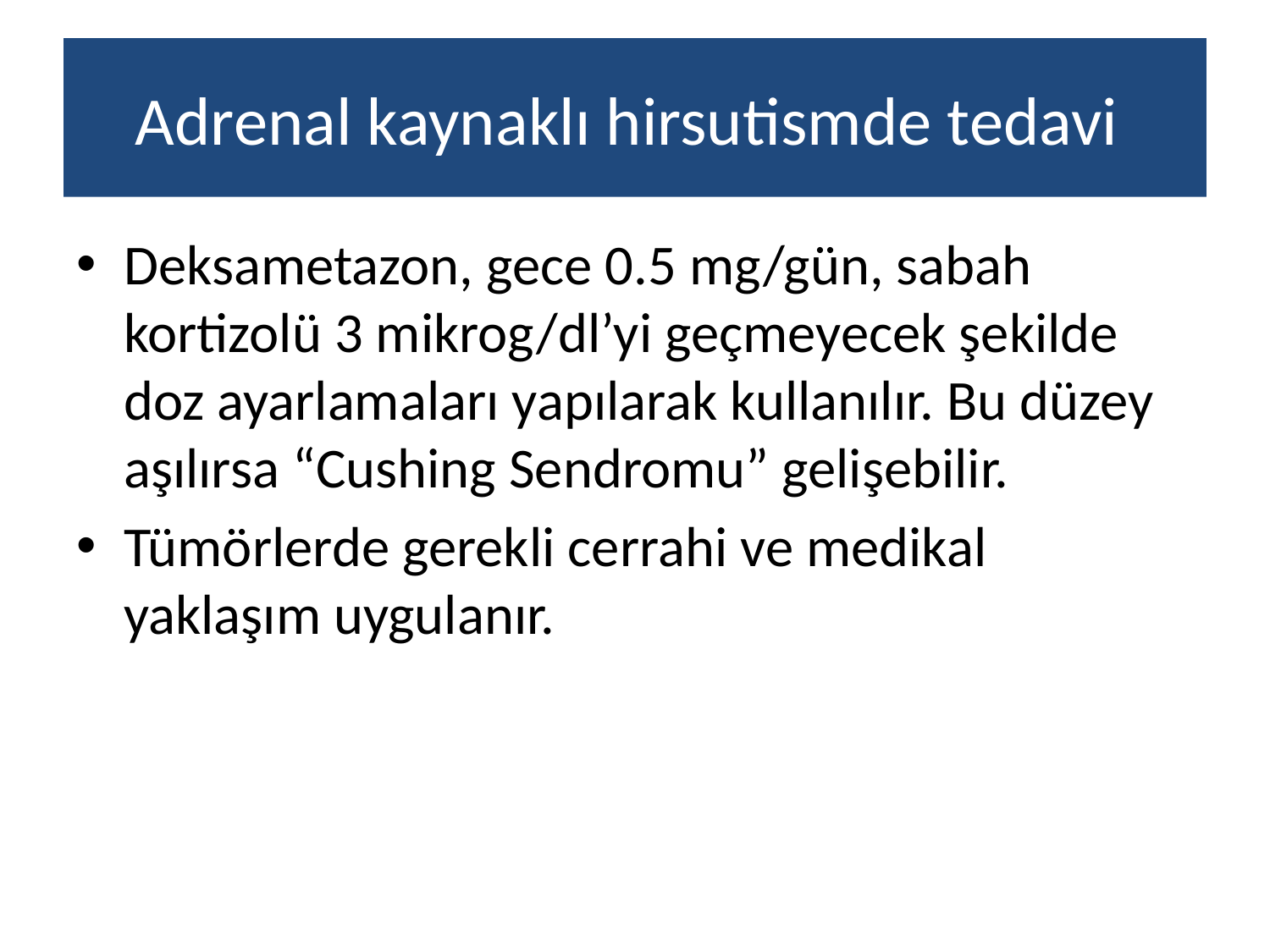

# Adrenal kaynaklı hirsutismde tedavi
Deksametazon, gece 0.5 mg/gün, sabah kortizolü 3 mikrog/dl’yi geçmeyecek şekilde doz ayarlamaları yapılarak kullanılır. Bu düzey aşılırsa “Cushing Sendromu” gelişebilir.
Tümörlerde gerekli cerrahi ve medikal yaklaşım uygulanır.